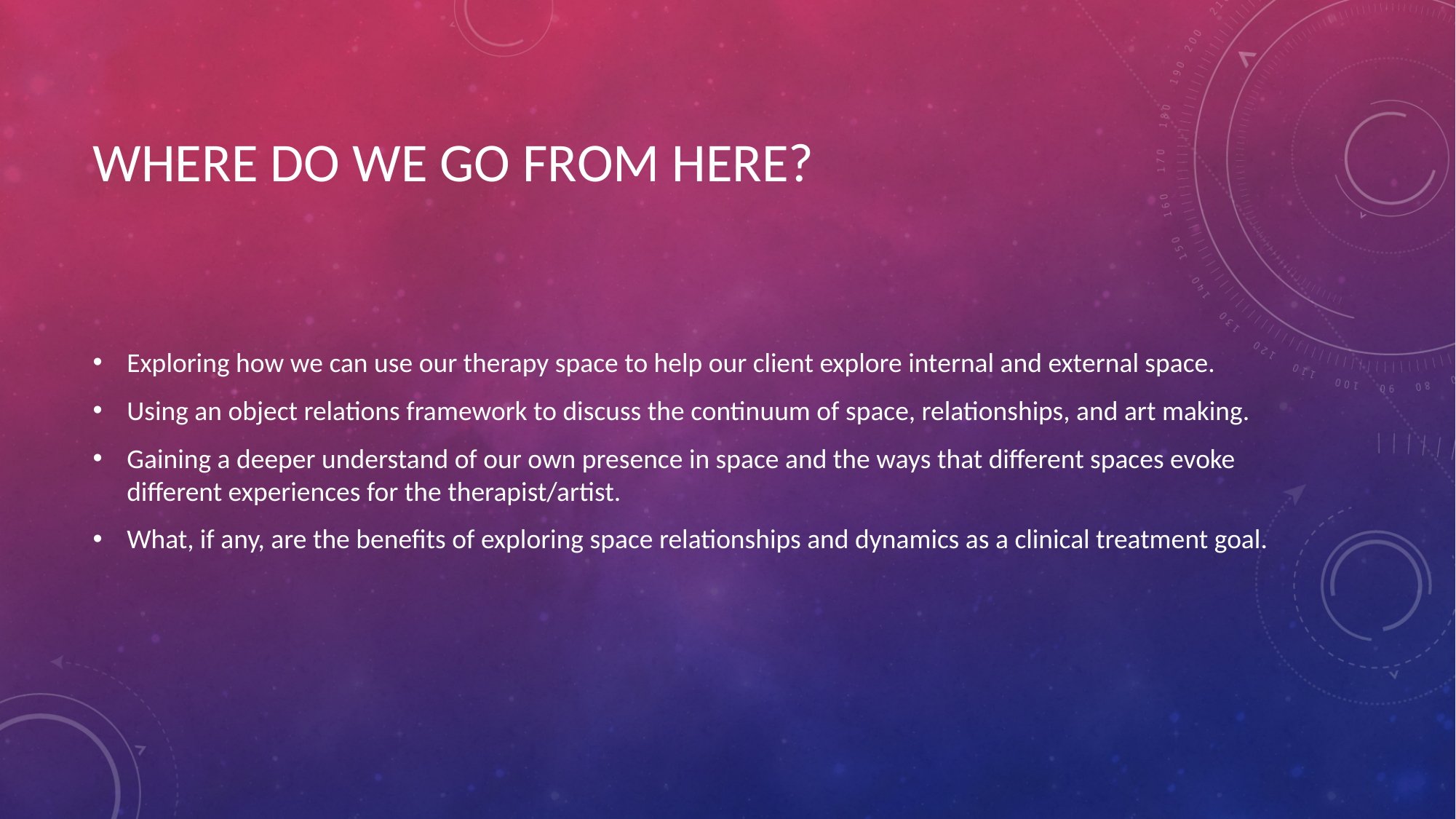

# Where do we go from here?
Exploring how we can use our therapy space to help our client explore internal and external space.
Using an object relations framework to discuss the continuum of space, relationships, and art making.
Gaining a deeper understand of our own presence in space and the ways that different spaces evoke different experiences for the therapist/artist.
What, if any, are the benefits of exploring space relationships and dynamics as a clinical treatment goal.